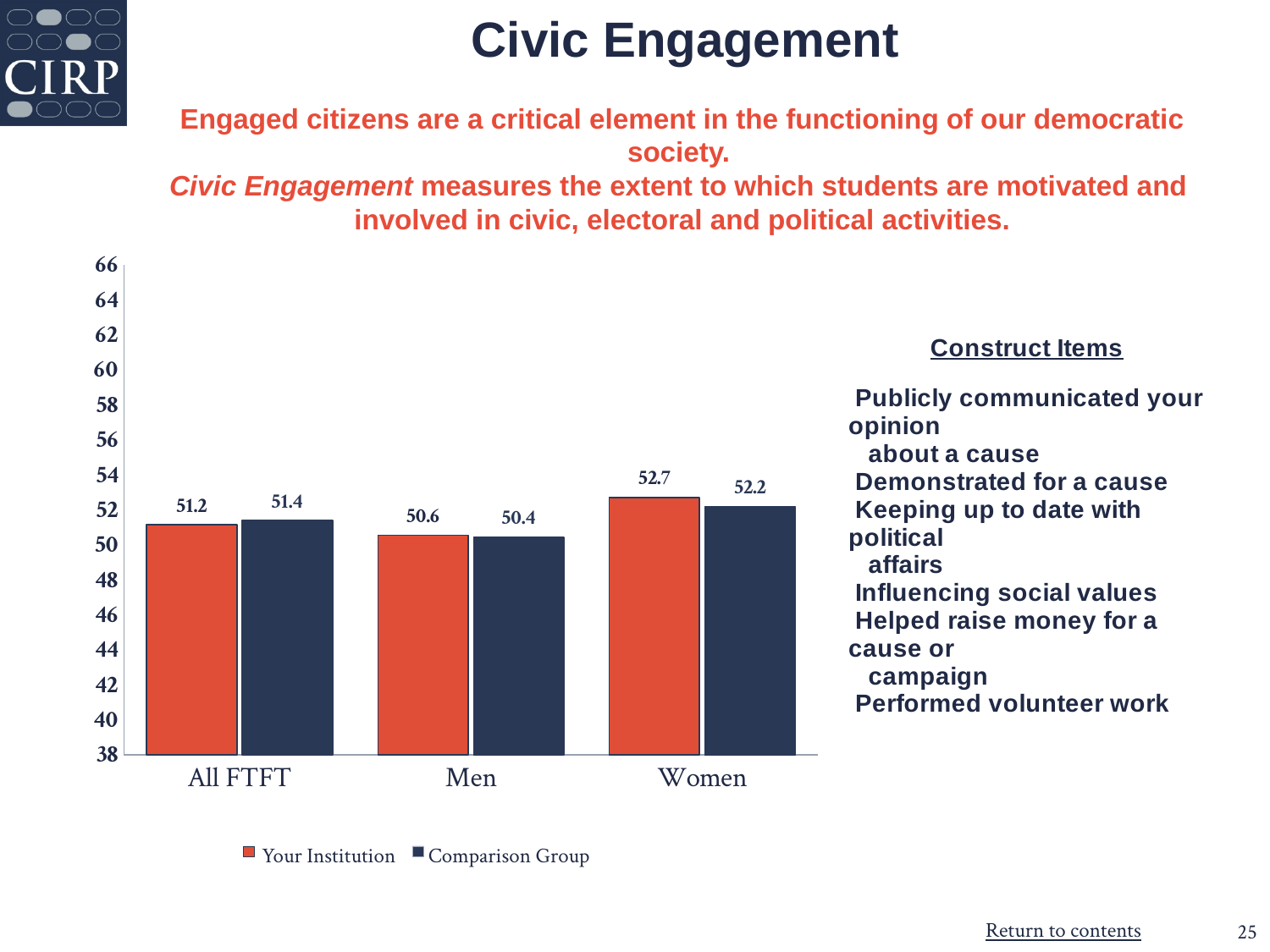

Civic Engagement
Engaged citizens are a critical element in the functioning of our democratic society.
Civic Engagement measures the extent to which students are motivated and
involved in civic, electoral and political activities.

### Chart

| Category |  |  |
|---|---|---|
| All FTFT | 51.16 | 51.4 |
| Men | 50.55 | 50.44 |
| Women | 52.72 | 52.17 |
  Your Institution       Comparison Group

25